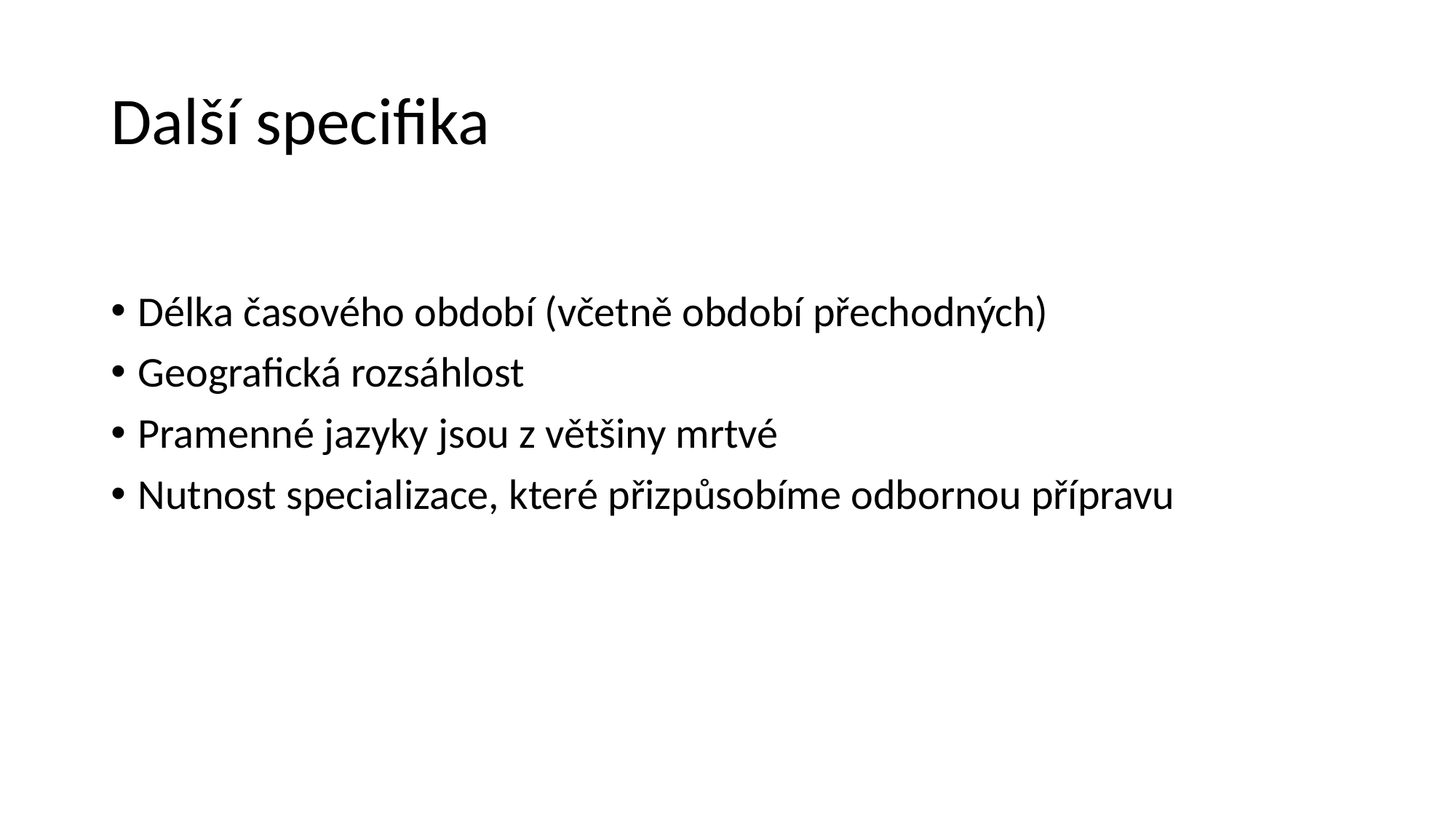

# Další specifika

Délka časového období (včetně období přechodných)
Geografická rozsáhlost
Pramenné jazyky jsou z většiny mrtvé
Nutnost specializace, které přizpůsobíme odbornou přípravu